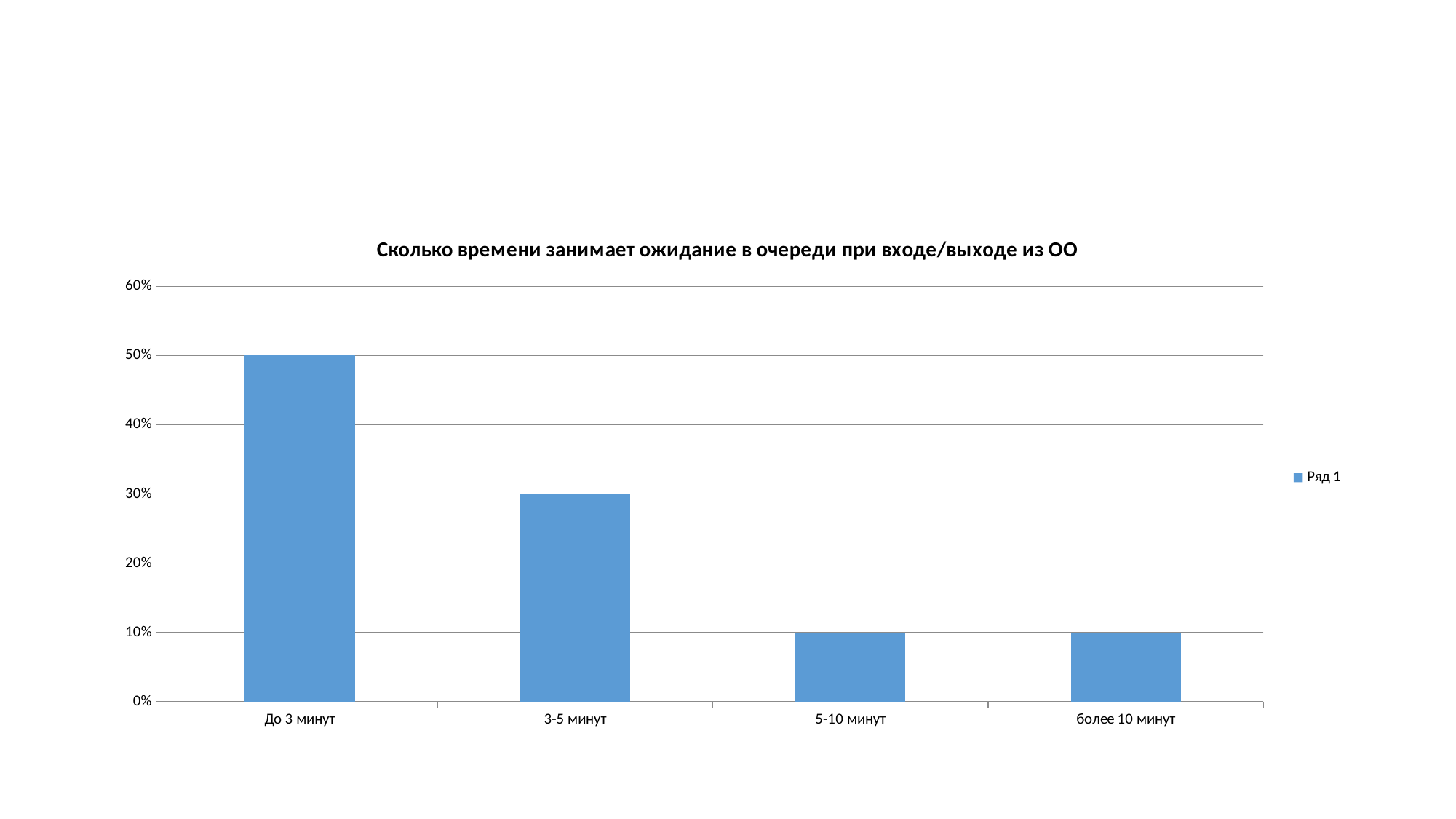

#

### Chart: Сколько времени занимает ожидание в очереди при входе/выходе из ОО

| Category | Ряд 1 |
|---|---|
| До 3 минут | 0.5 |
| 3-5 минут | 0.3 |
| 5-10 минут | 0.1 |
| более 10 минут | 0.1 |